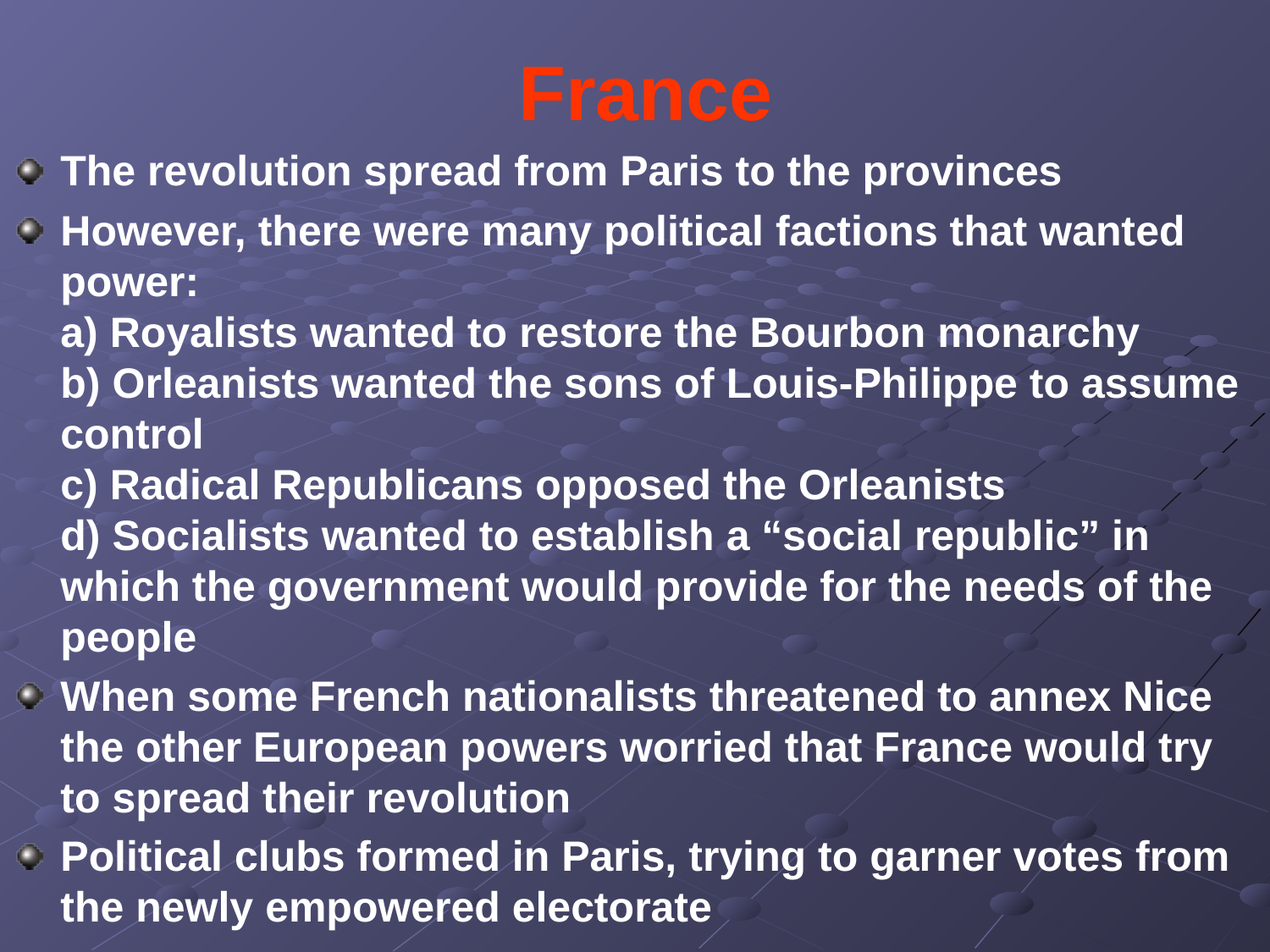

# France
The revolution spread from Paris to the provinces
However, there were many political factions that wanted power:
a) Royalists wanted to restore the Bourbon monarchy
b) Orleanists wanted the sons of Louis-Philippe to assume control
c) Radical Republicans opposed the Orleanists
d) Socialists wanted to establish a “social republic” in which the government would provide for the needs of the people
When some French nationalists threatened to annex Nice the other European powers worried that France would try to spread their revolution
Political clubs formed in Paris, trying to garner votes from the newly empowered electorate